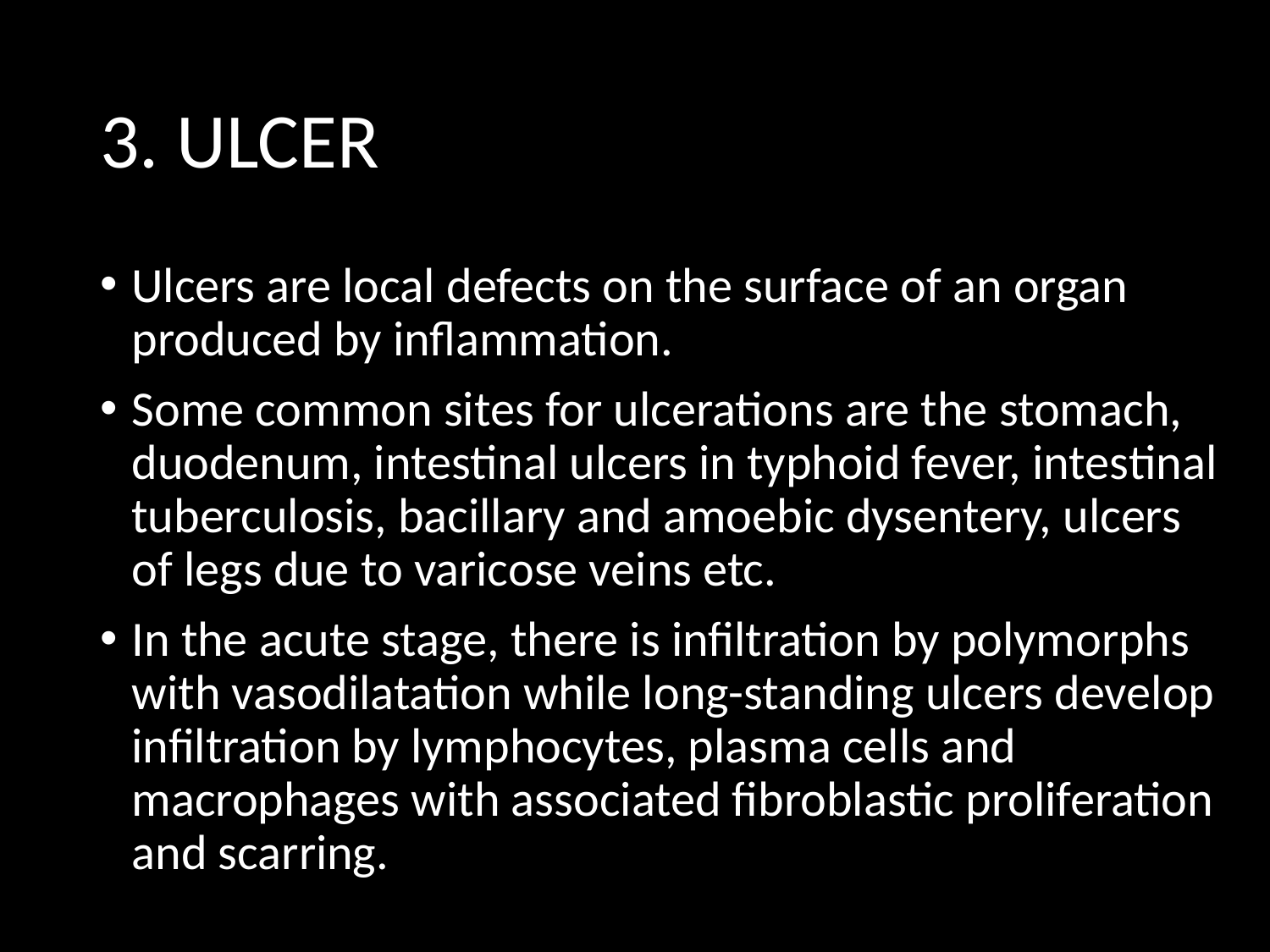

# 3. ULCER
Ulcers are local defects on the surface of an organ produced by inflammation.
Some common sites for ulcerations are the stomach, duodenum, intestinal ulcers in typhoid fever, intestinal tuberculosis, bacillary and amoebic dysentery, ulcers of legs due to varicose veins etc.
In the acute stage, there is infiltration by polymorphs with vasodilatation while long-standing ulcers develop infiltration by lymphocytes, plasma cells and macrophages with associated fibroblastic proliferation and scarring.